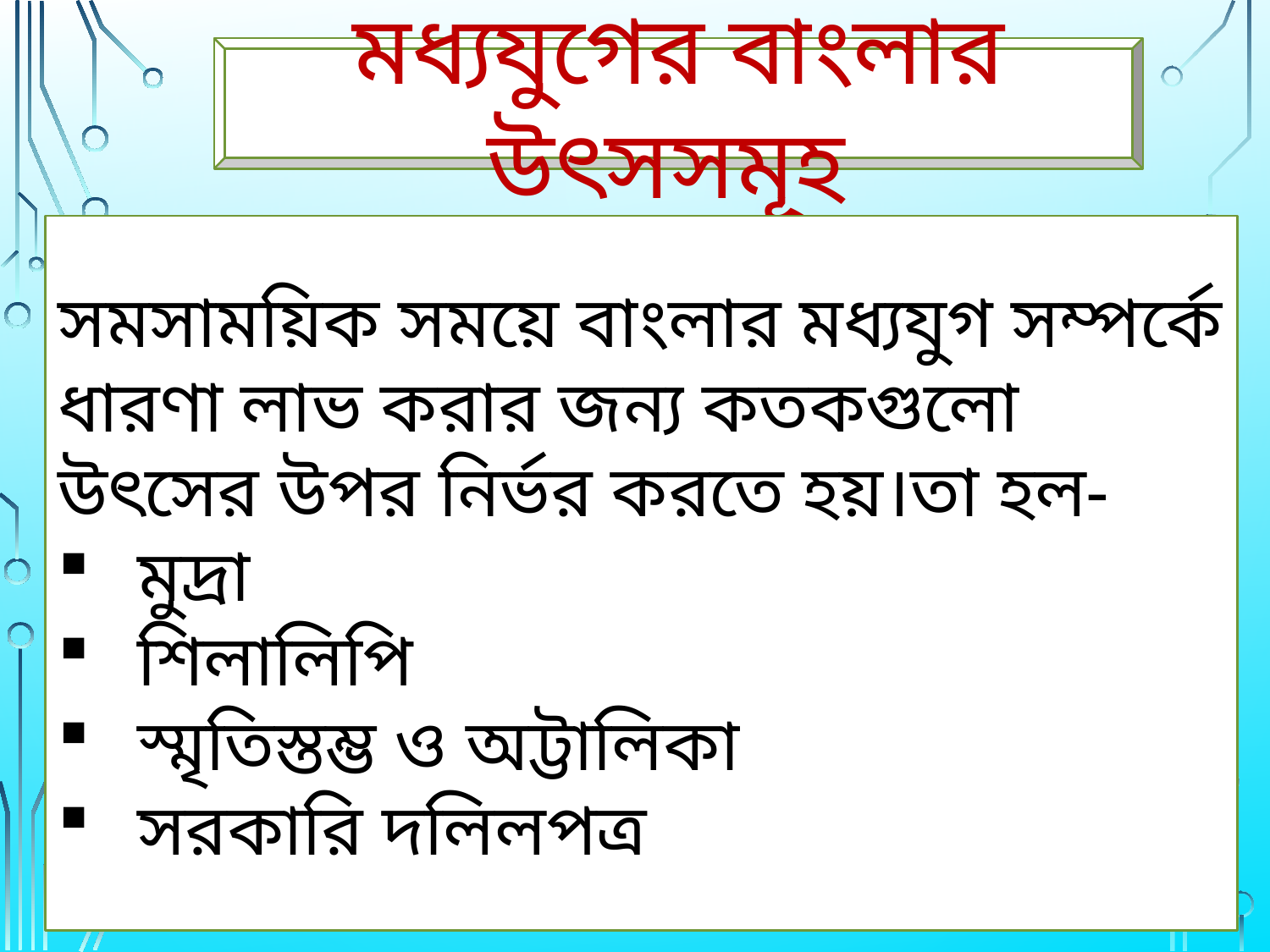

মধ্যযুগের বাংলার উৎসসমূহ
সমসাময়িক সময়ে বাংলার মধ্যযুগ সম্পর্কে ধারণা লাভ করার জন্য কতকগুলো উৎসের উপর নির্ভর করতে হয়।তা হল-
মুদ্রা
শিলালিপি
স্মৃতিস্তম্ভ ও অট্টালিকা
সরকারি দলিলপত্র